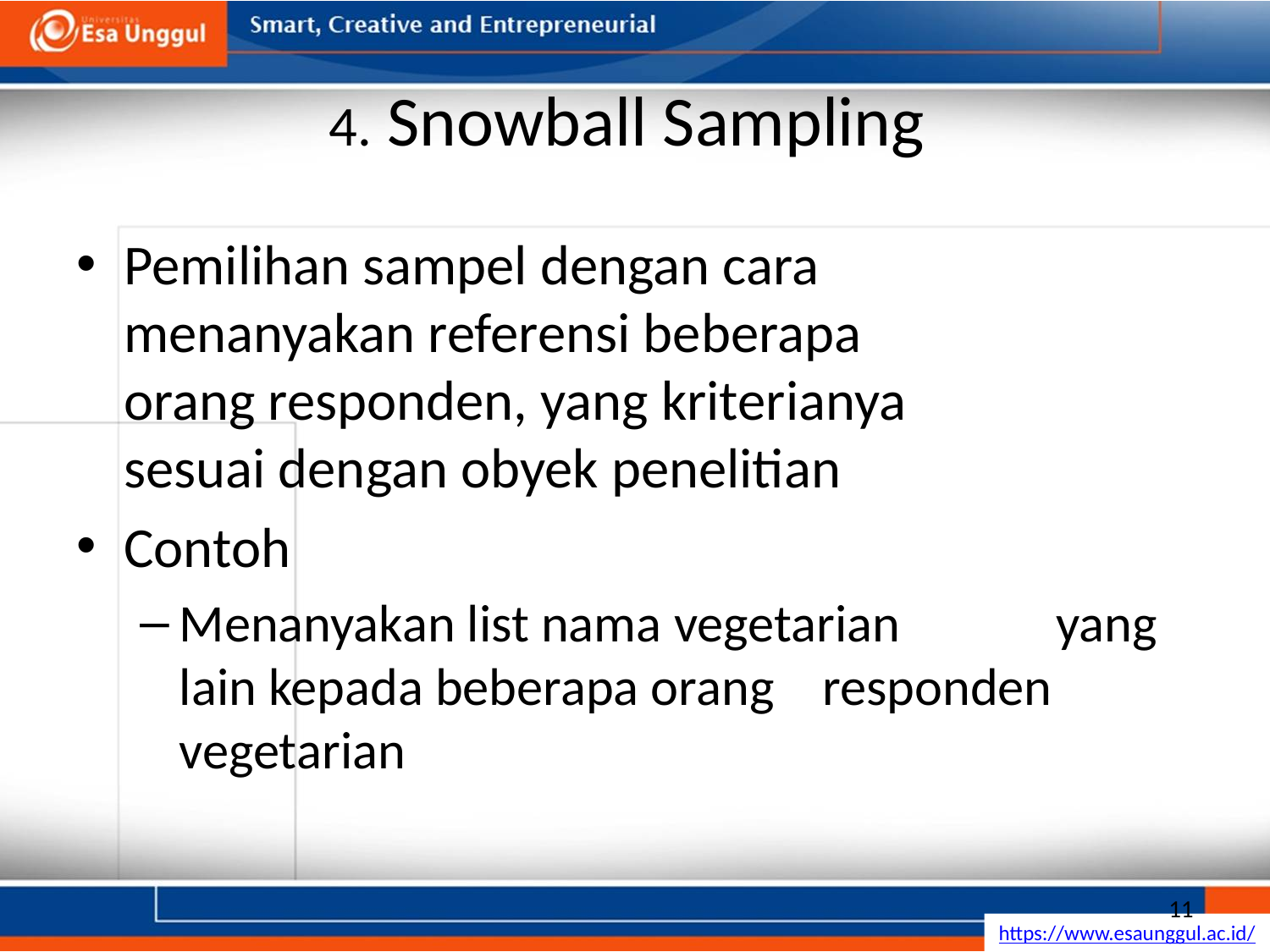

# 4. Snowball Sampling
Pemilihan sampel dengan cara               menanyakan referensi beberapa                      orang responden, yang kriterianya                      sesuai dengan obyek penelitian
Contoh
Menanyakan list nama vegetarian             yang lain kepada beberapa orang    responden vegetarian
11